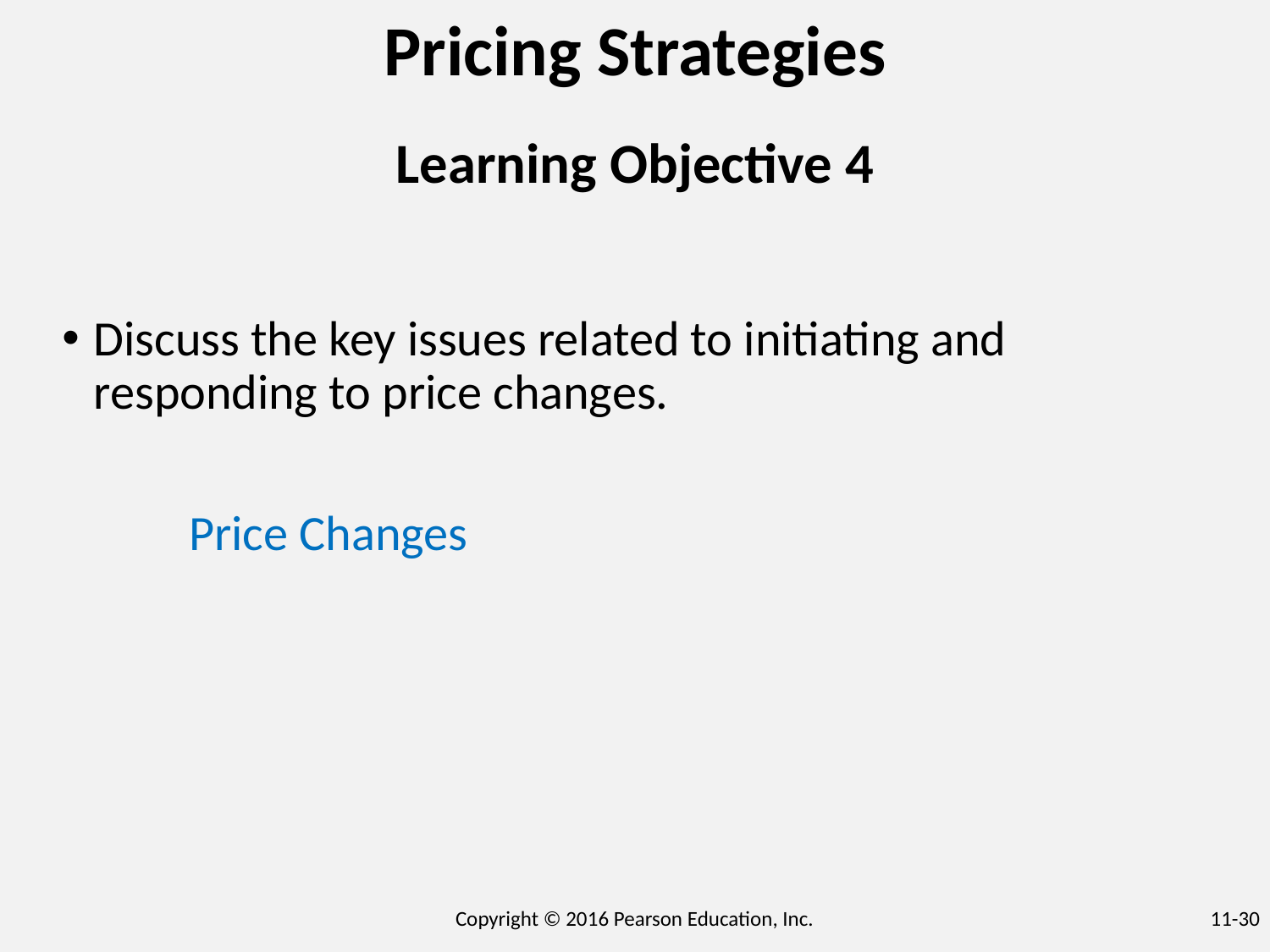

Pricing Strategies
Learning Objective 4
Discuss the key issues related to initiating and responding to price changes.

	Price Changes

Copyright © 2016 Pearson Education, Inc.
11-30